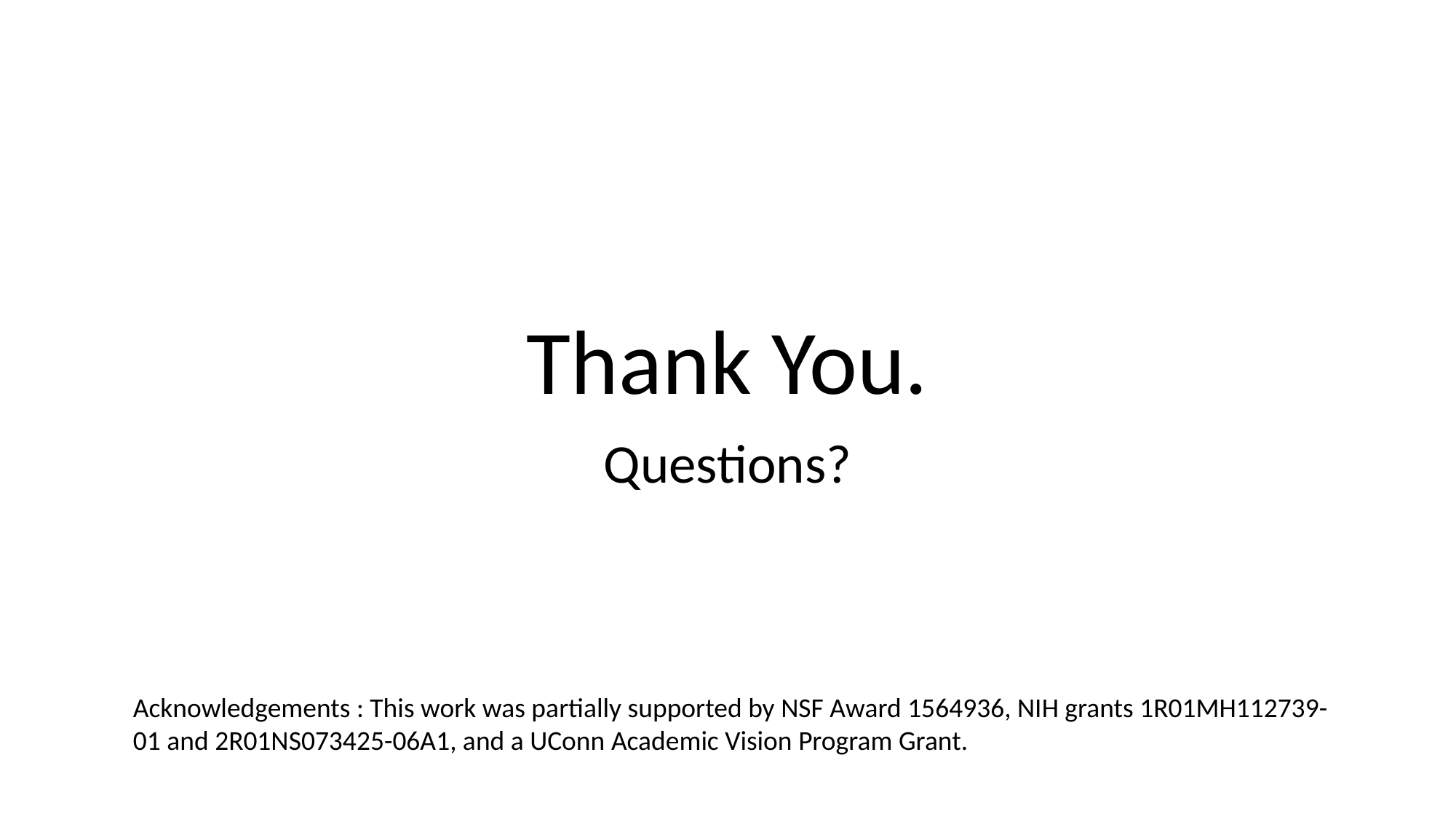

# Thank You.
Questions?
Acknowledgements : This work was partially supported by NSF Award 1564936, NIH grants 1R01MH112739-01 and 2R01NS073425-06A1, and a UConn Academic Vision Program Grant.